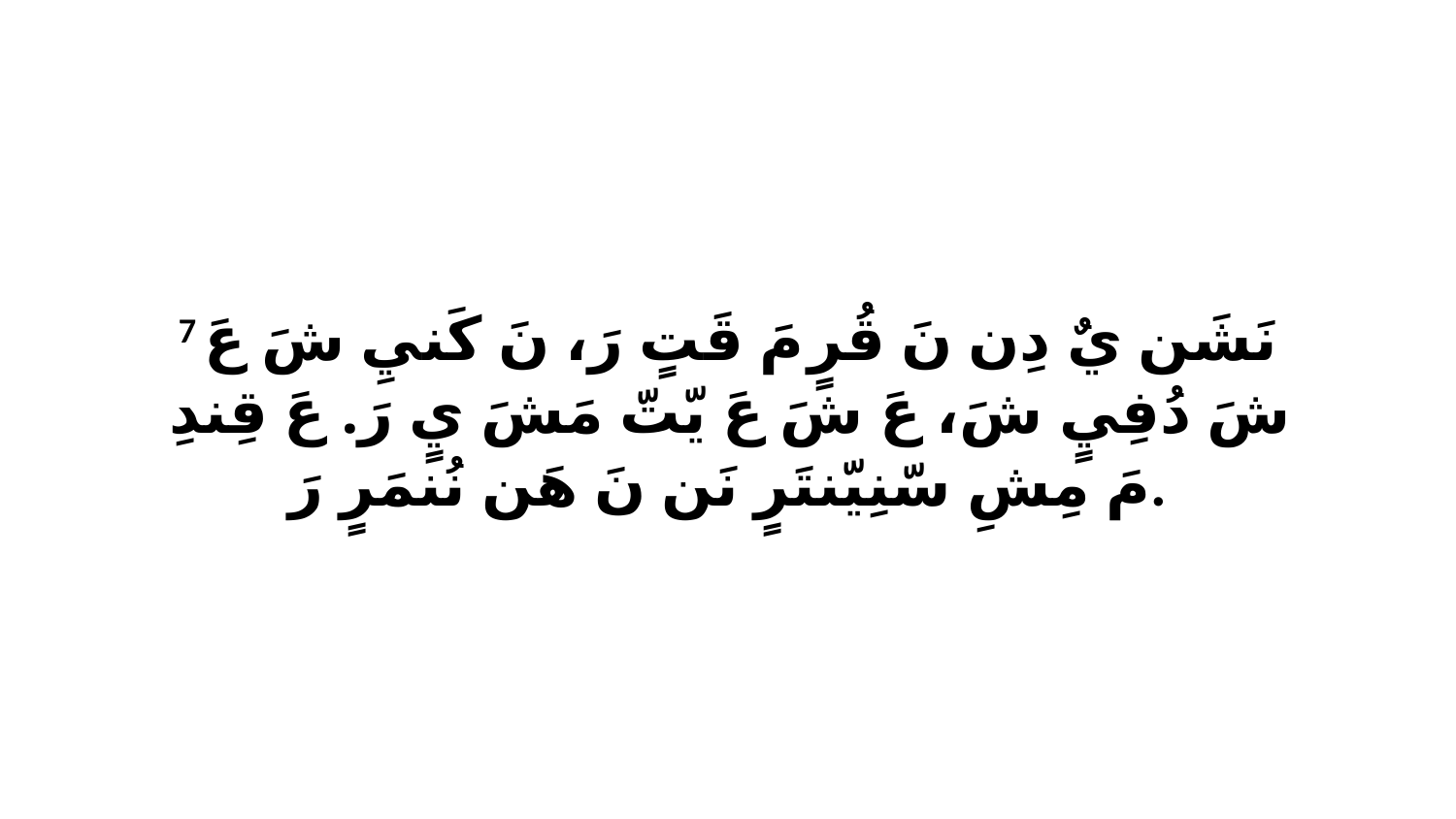

7 نَشَن يٌ دِن نَ قُرٍ مَ قَتٍ رَ، نَ كَنيِ شَ عَ شَ دُفِيٍ شَ، عَ شَ عَ يّتّ مَشَ يٍ رَ. عَ قِندِ مَ مِشِ سّنِيّنتَرٍ نَن نَ هَن نُنمَرٍ رَ.